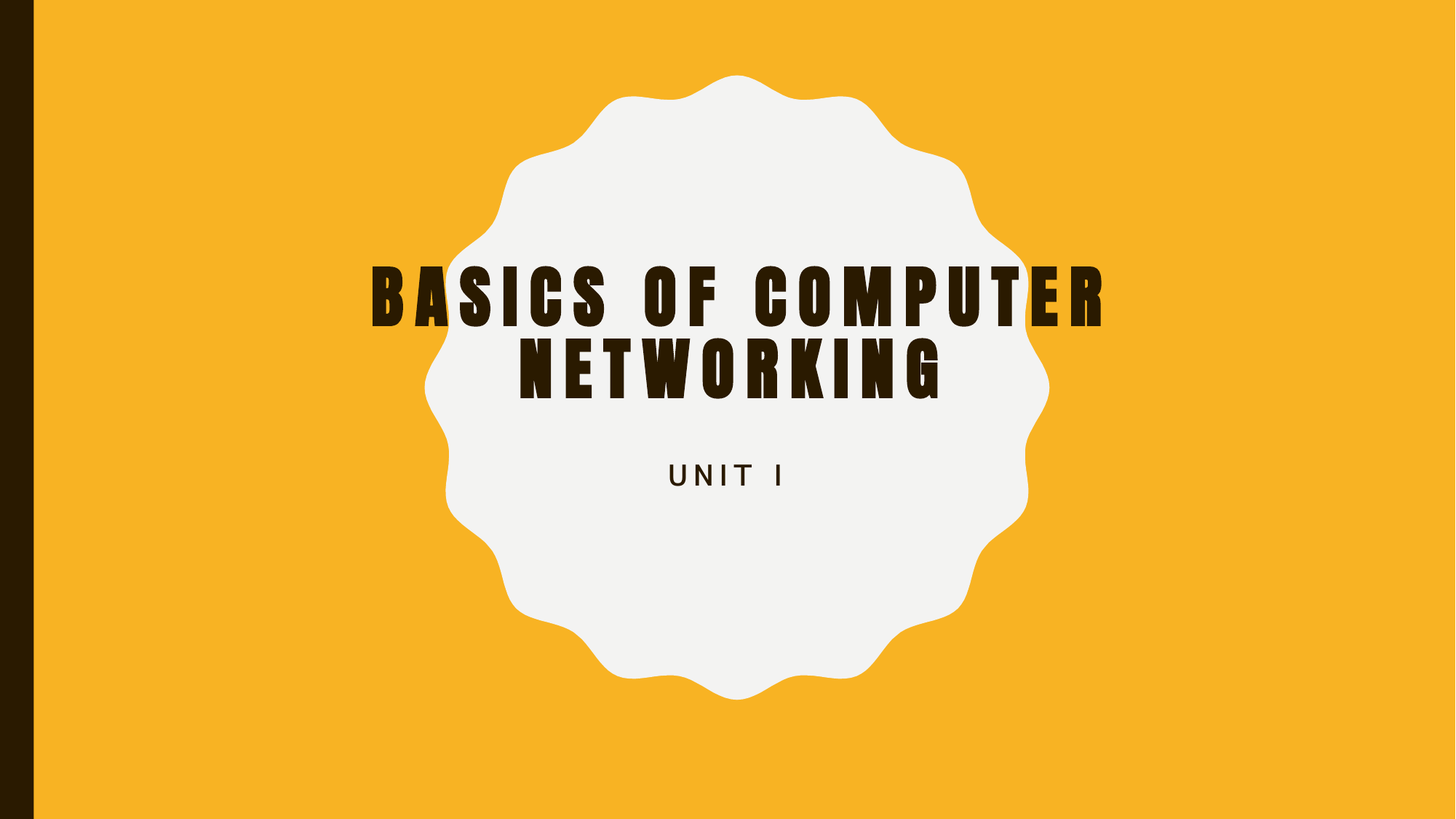

# Basics of Computer Networking
Unit I